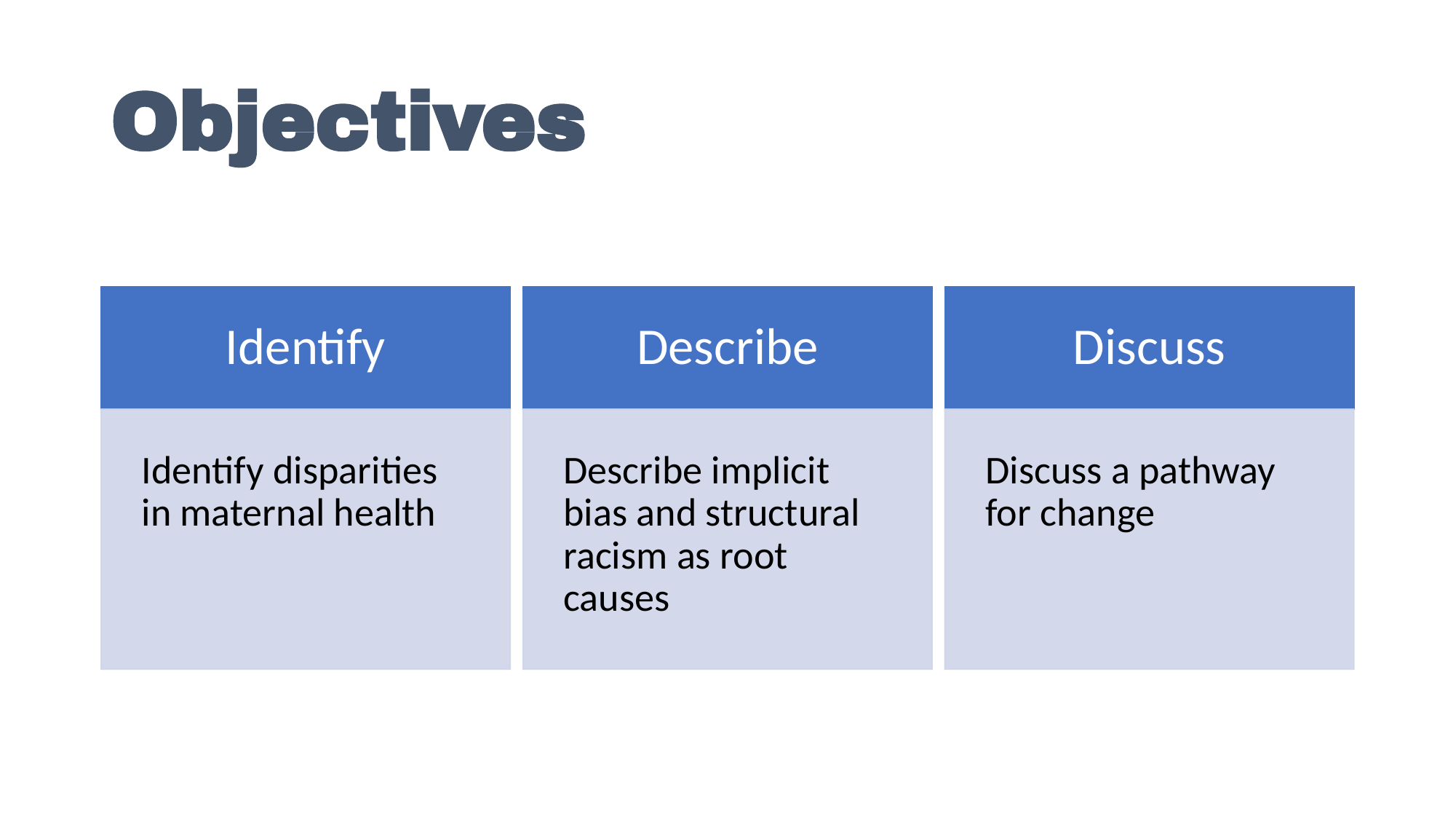

# Objectives
Identify
Identify disparities in maternal health
Describe
Describe implicit bias and structural racism as root causes
Discuss
Discuss a pathway for change